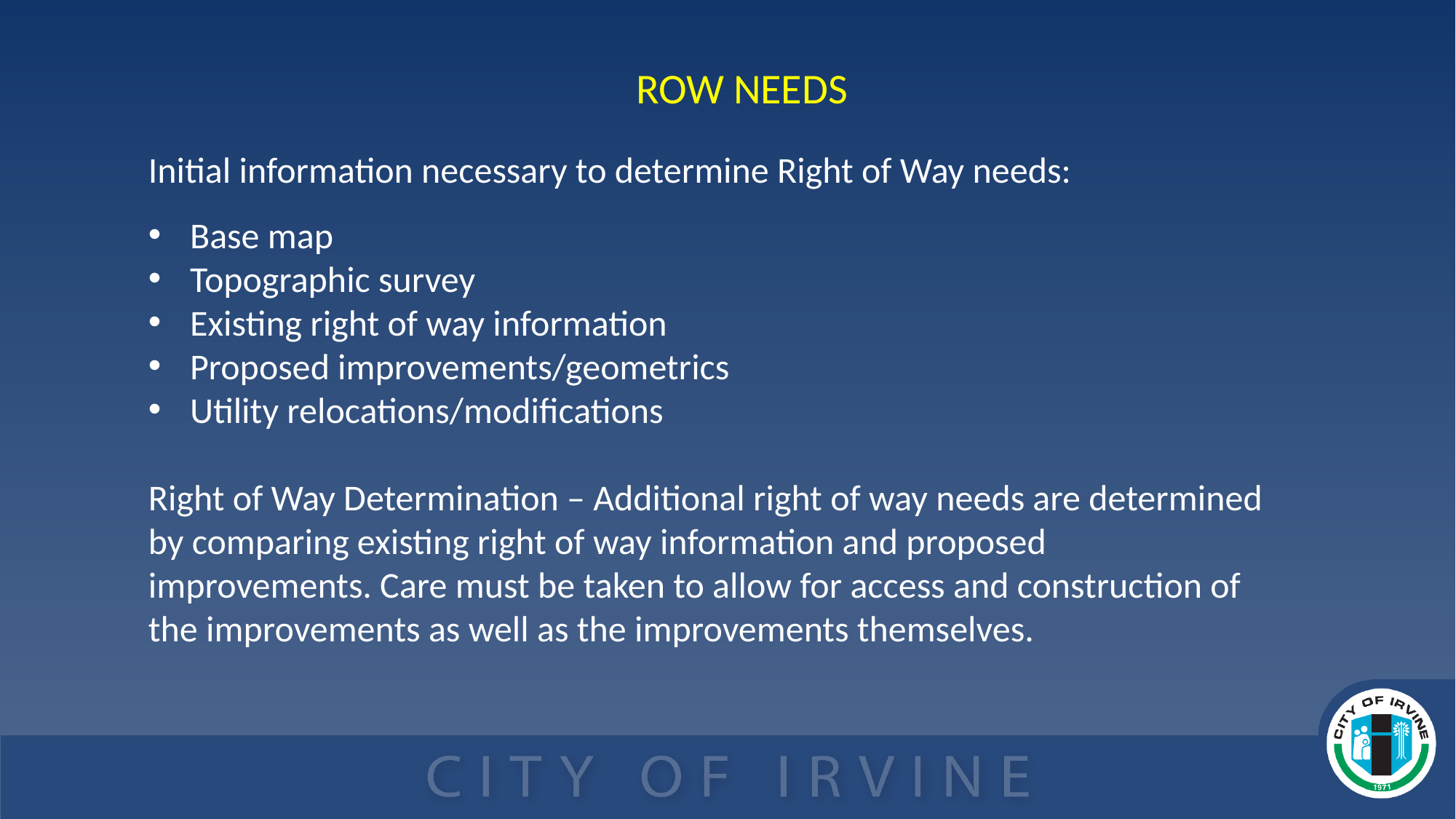

ROW NEEDS
Initial information necessary to determine Right of Way needs:

Base map
Topographic survey
Existing right of way information
Proposed improvements/geometrics
Utility relocations/modifications

Right of Way Determination – Additional right of way needs are determined by comparing existing right of way information and proposed improvements. Care must be taken to allow for access and construction of the improvements as well as the improvements themselves.